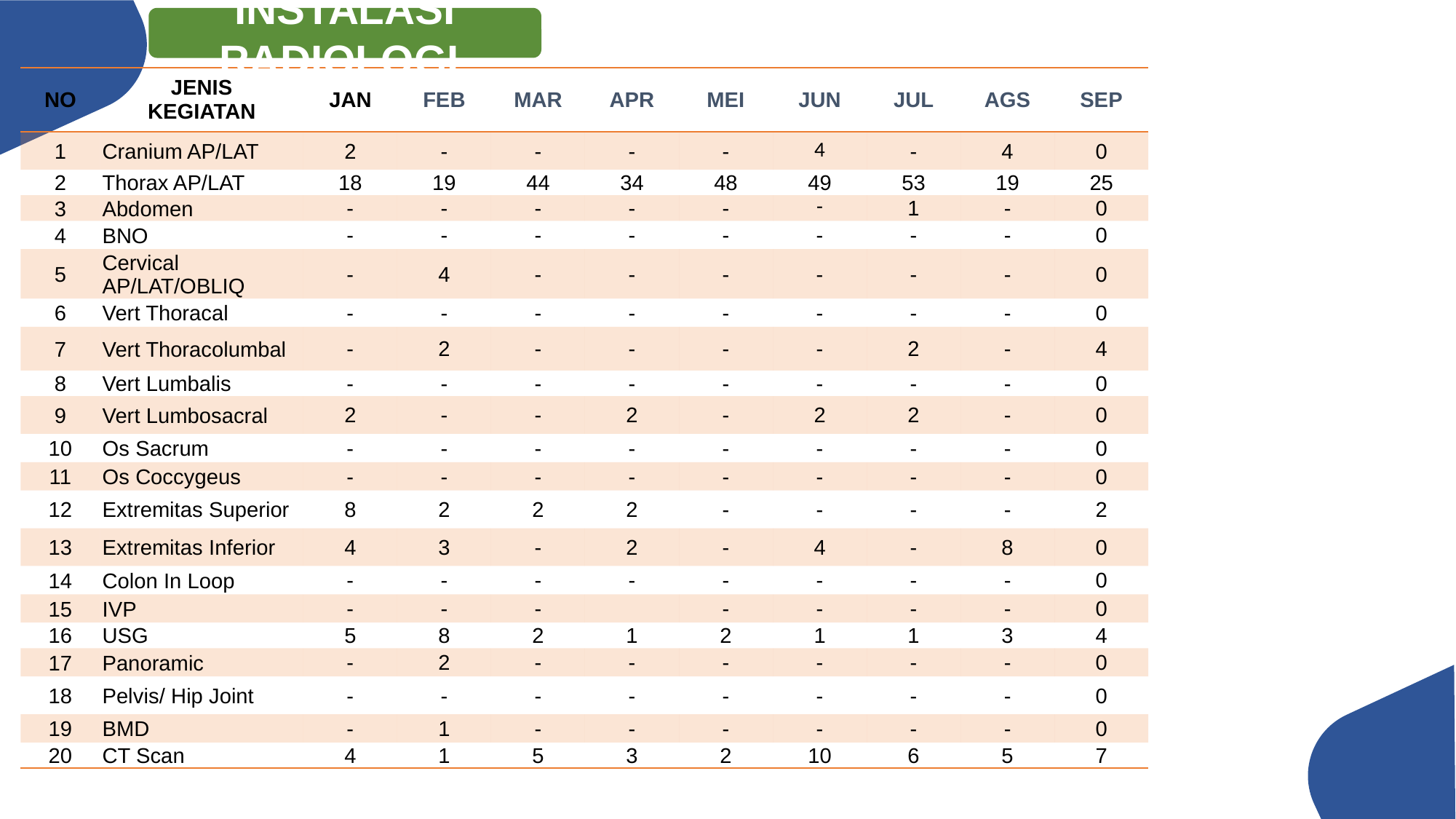

INSTALASI RADIOLOGI
| NO | JENIS KEGIATAN | JAN | FEB | MAR | APR | MEI | JUN | JUL | AGS | SEP |
| --- | --- | --- | --- | --- | --- | --- | --- | --- | --- | --- |
| 1 | Cranium AP/LAT | 2 | - | - | - | - | 4 | - | 4 | 0 |
| 2 | Thorax AP/LAT | 18 | 19 | 44 | 34 | 48 | 49 | 53 | 19 | 25 |
| 3 | Abdomen | - | - | - | - | - | - | 1 | - | 0 |
| 4 | BNO | - | - | - | - | - | - | - | - | 0 |
| 5 | Cervical AP/LAT/OBLIQ | - | 4 | - | - | - | - | - | - | 0 |
| 6 | Vert Thoracal | - | - | - | - | - | - | - | - | 0 |
| 7 | Vert Thoracolumbal | - | 2 | - | - | - | - | 2 | - | 4 |
| 8 | Vert Lumbalis | - | - | - | - | - | - | - | - | 0 |
| 9 | Vert Lumbosacral | 2 | - | - | 2 | - | 2 | 2 | - | 0 |
| 10 | Os Sacrum | - | - | - | - | - | - | - | - | 0 |
| 11 | Os Coccygeus | - | - | - | - | - | - | - | - | 0 |
| 12 | Extremitas Superior | 8 | 2 | 2 | 2 | - | - | - | - | 2 |
| 13 | Extremitas Inferior | 4 | 3 | - | 2 | - | 4 | - | 8 | 0 |
| 14 | Colon In Loop | - | - | - | - | - | - | - | - | 0 |
| 15 | IVP | - | - | - |  | - | - | - | - | 0 |
| 16 | USG | 5 | 8 | 2 | 1 | 2 | 1 | 1 | 3 | 4 |
| 17 | Panoramic | - | 2 | - | - | - | - | - | - | 0 |
| 18 | Pelvis/ Hip Joint | - | - | - | - | - | - | - | - | 0 |
| 19 | BMD | - | 1 | - | - | - | - | - | - | 0 |
| 20 | CT Scan | 4 | 1 | 5 | 3 | 2 | 10 | 6 | 5 | 7 |
22